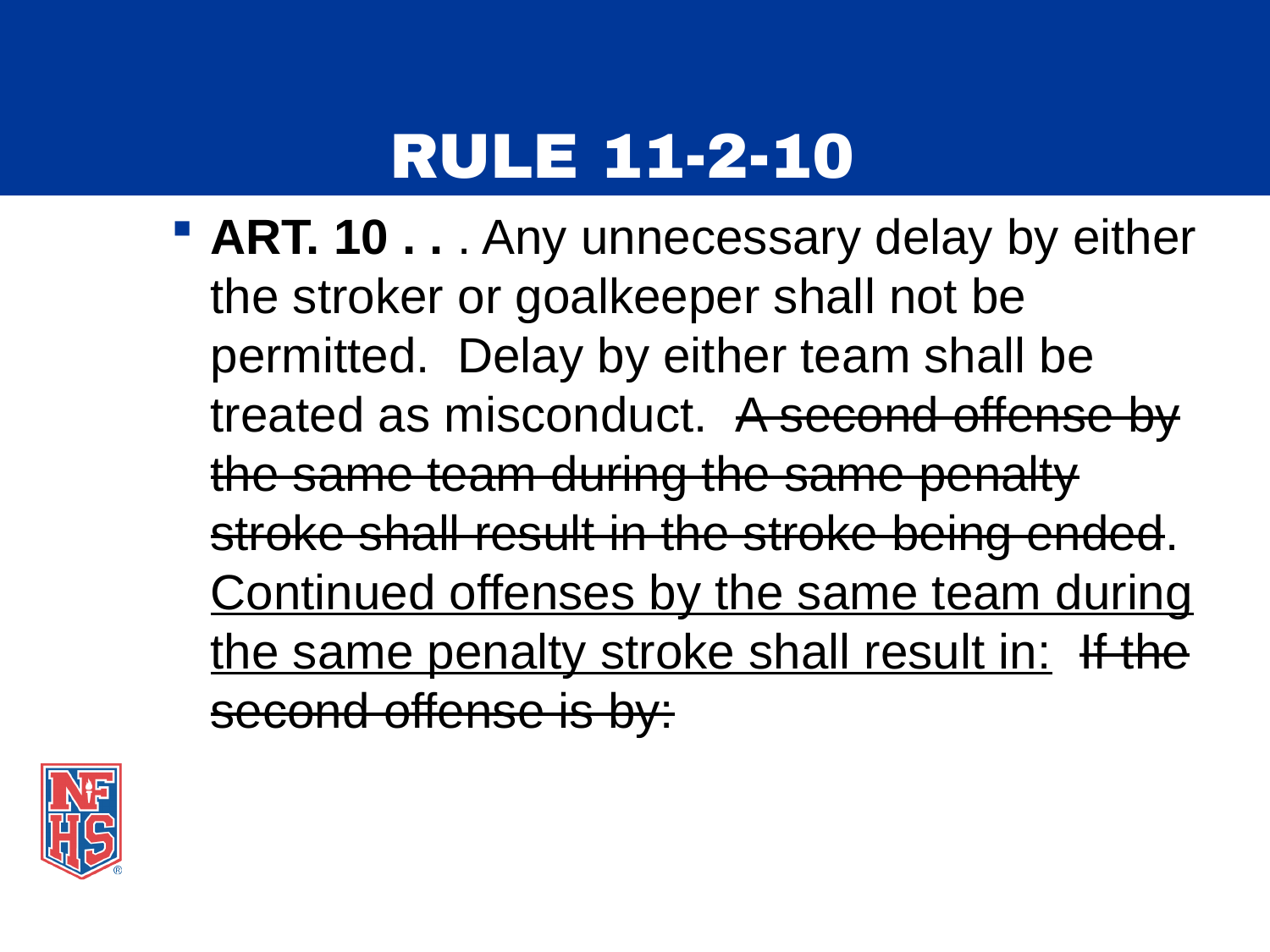

# RULE 11-2-10
ART. 10 . . . Any unnecessary delay by either the stroker or goalkeeper shall not be permitted.  Delay by either team shall be treated as misconduct.  A second offense by the same team during the same penalty stroke shall result in the stroke being ended.  Continued offenses by the same team during the same penalty stroke shall result in:  If the second offense is by: